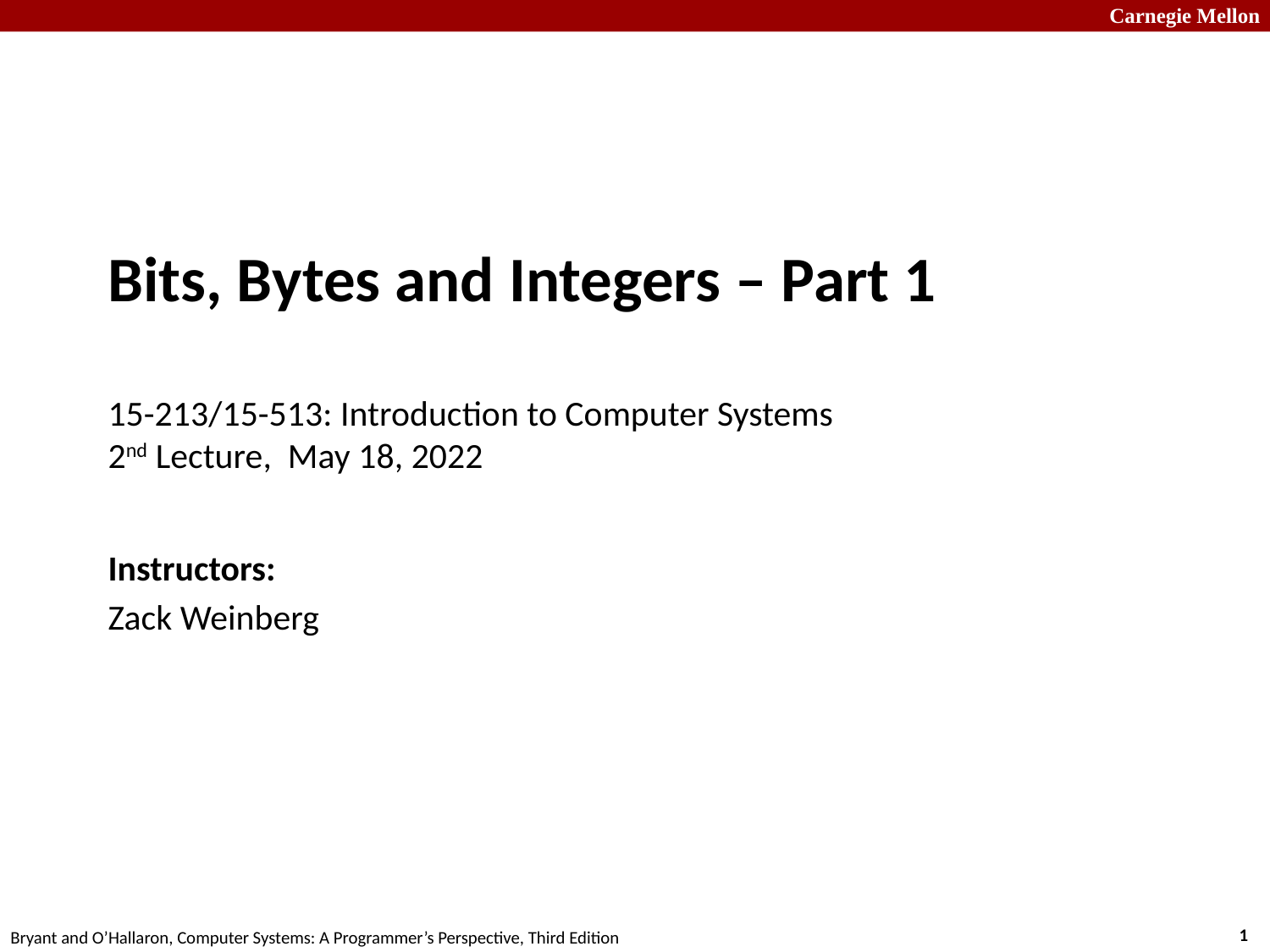

# Bits, Bytes and Integers – Part 1 15-213/15-513: Introduction to Computer Systems 2nd Lecture,  May 18, 2022
Instructors:
Zack Weinberg